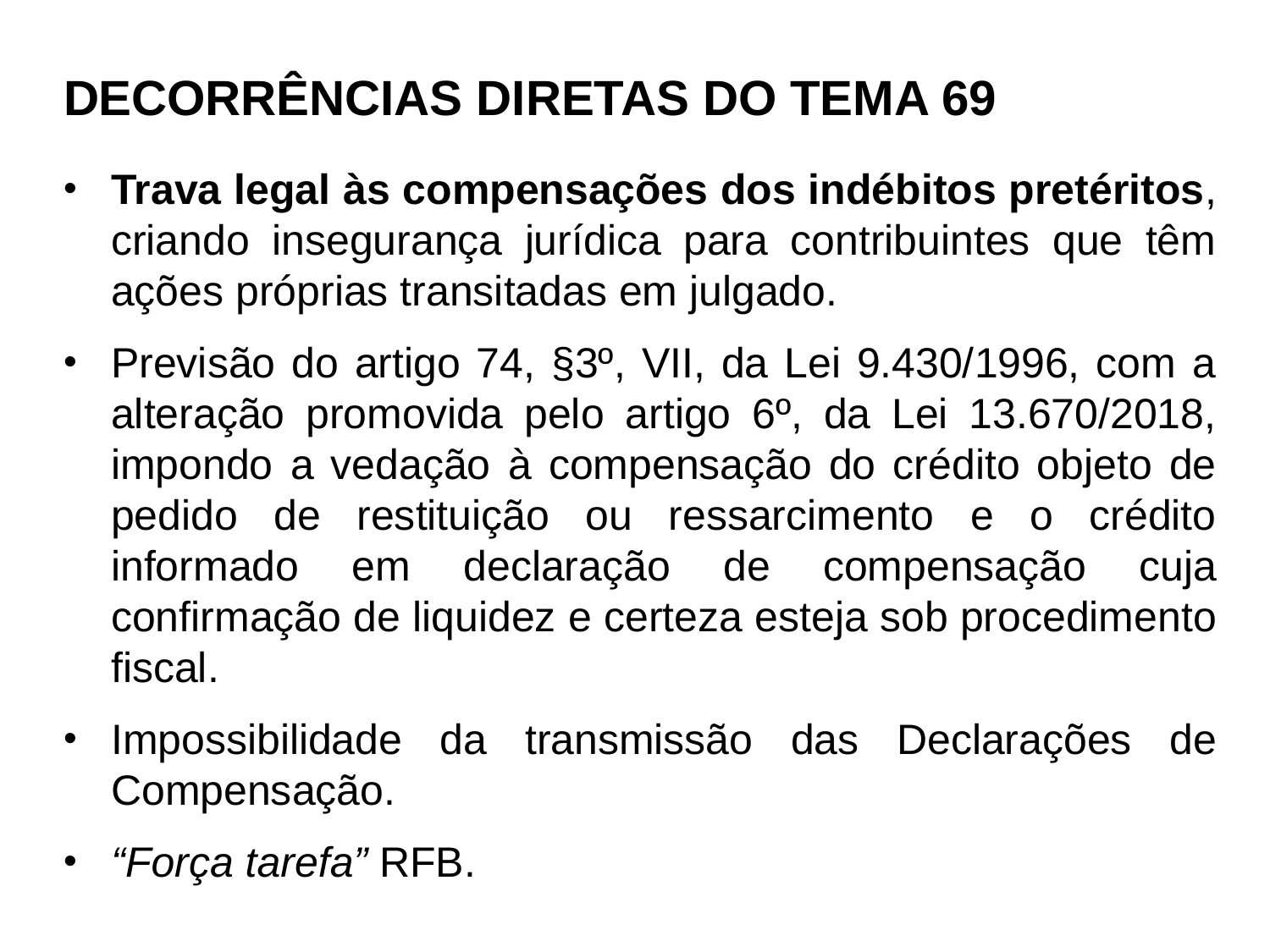

# Decorrências diretas do Tema 69
Trava legal às compensações dos indébitos pretéritos, criando insegurança jurídica para contribuintes que têm ações próprias transitadas em julgado.
Previsão do artigo 74, §3º, VII, da Lei 9.430/1996, com a alteração promovida pelo artigo 6º, da Lei 13.670/2018, impondo a vedação à compensação do crédito objeto de pedido de restituição ou ressarcimento e o crédito informado em declaração de compensação cuja confirmação de liquidez e certeza esteja sob procedimento fiscal.
Impossibilidade da transmissão das Declarações de Compensação.
“Força tarefa” RFB.